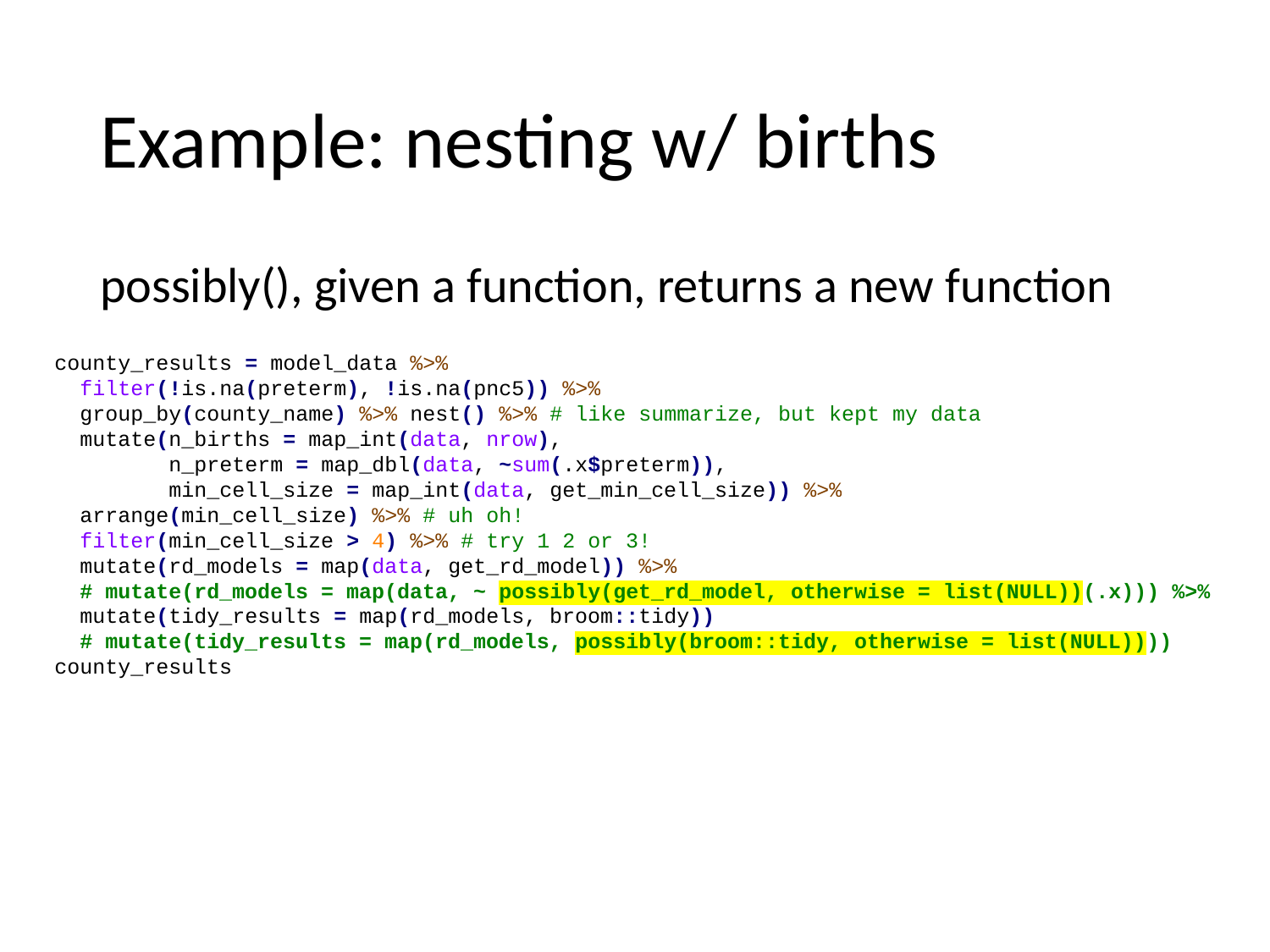

# Example: nesting w/ births
possibly(), given a function, returns a new function
county_results = model_data %>%
  filter(!is.na(preterm), !is.na(pnc5)) %>%
  group_by(county_name) %>% nest() %>% # like summarize, but kept my data
  mutate(n_births = map_int(data, nrow),
         n_preterm = map_dbl(data, ~sum(.x$preterm)),
         min_cell_size = map_int(data, get_min_cell_size)) %>%
  arrange(min_cell_size) %>% # uh oh!
  filter(min_cell_size > 4) %>% # try 1 2 or 3!
  mutate(rd_models = map(data, get_rd_model)) %>%
  # mutate(rd_models = map(data, ~ possibly(get_rd_model, otherwise = list(NULL))(.x))) %>%
  mutate(tidy_results = map(rd_models, broom::tidy))
  # mutate(tidy_results = map(rd_models, possibly(broom::tidy, otherwise = list(NULL))))
county_results